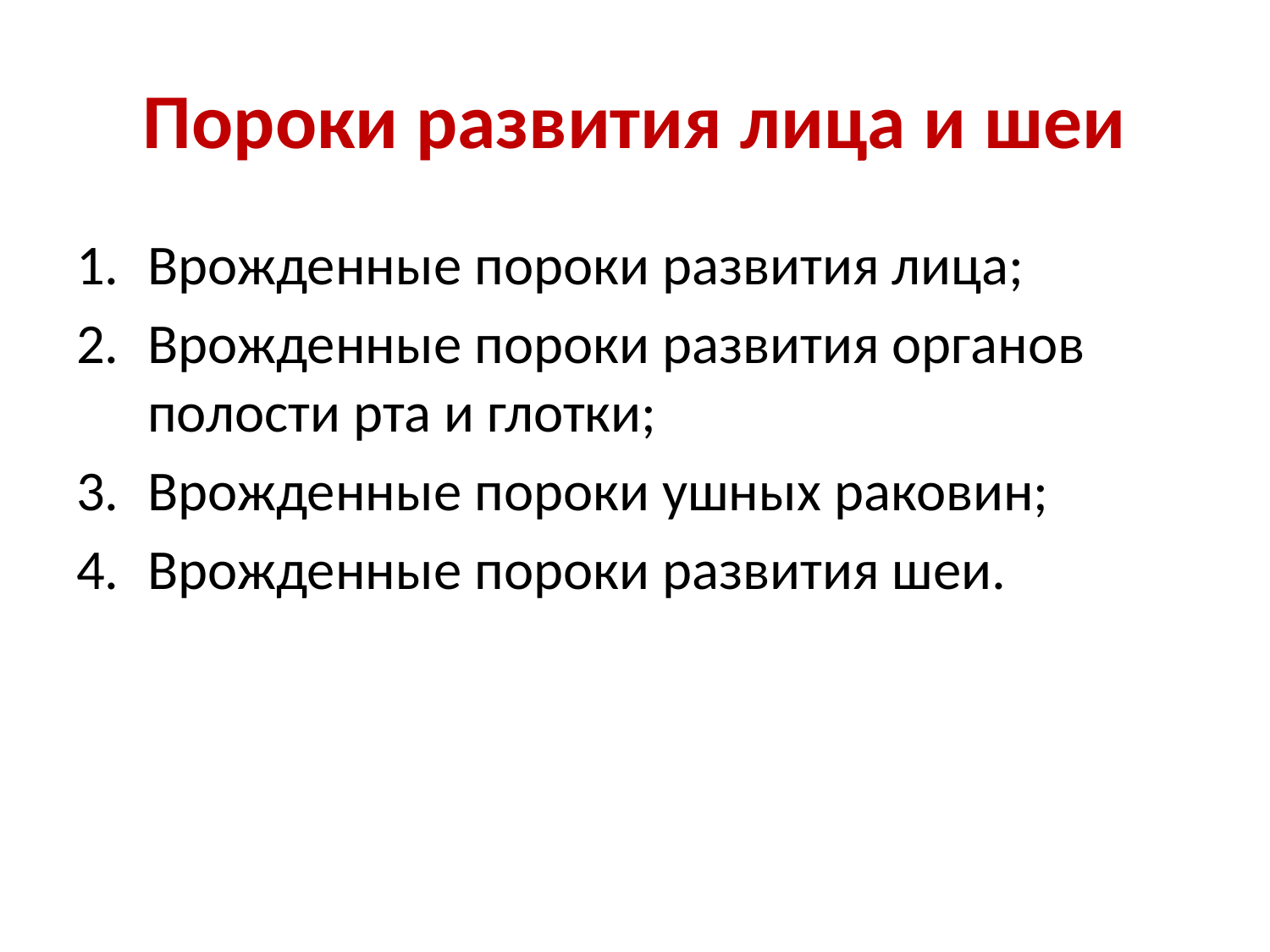

# Пороки развития лица и шеи
Врожденные пороки развития лица;
Врожденные пороки развития органов полости рта и глотки;
Врожденные пороки ушных раковин;
Врожденные пороки развития шеи.